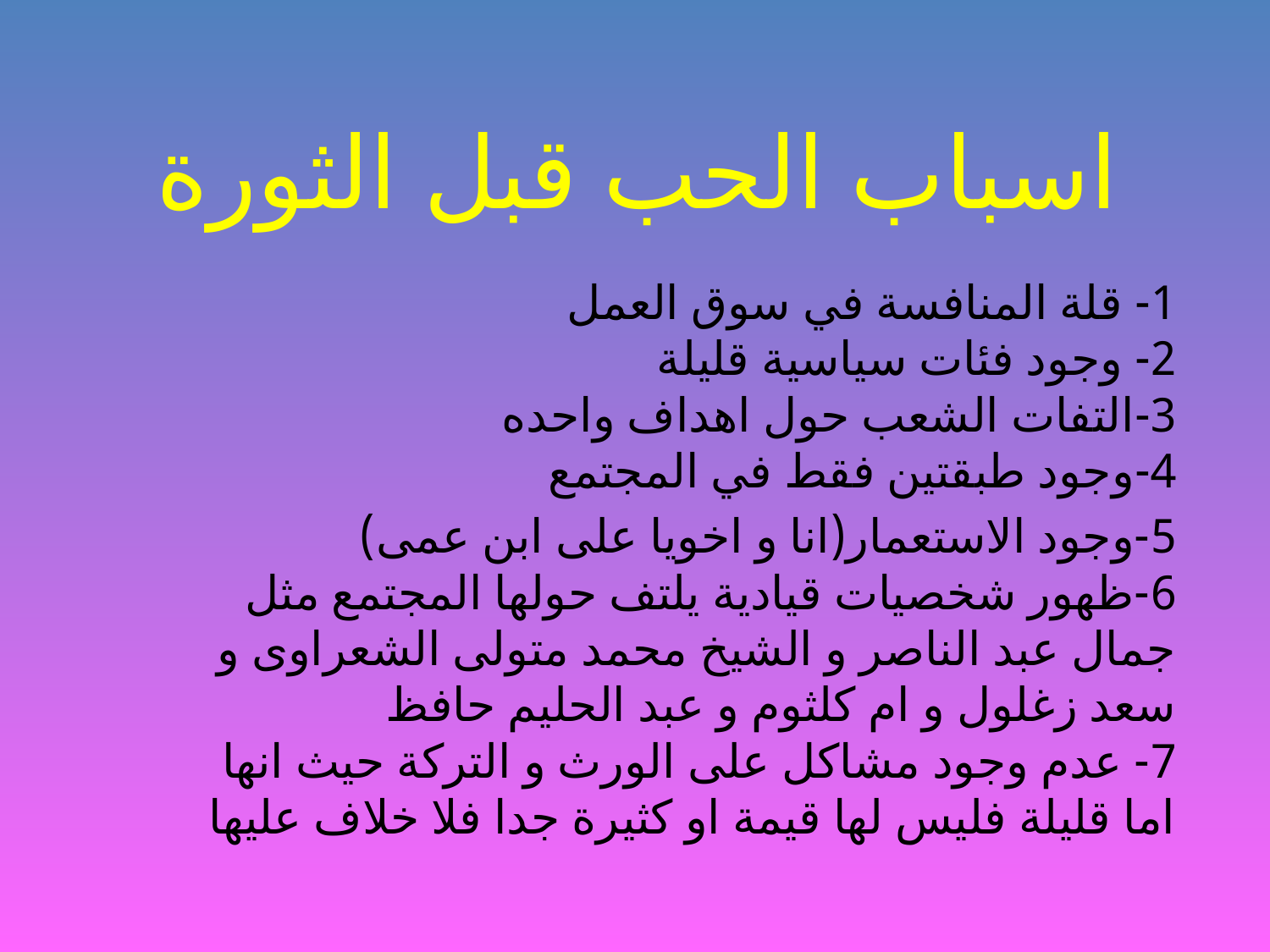

# اسباب الحب قبل الثورة
1- قلة المنافسة في سوق العمل
2- وجود فئات سياسية قليلة
3-التفات الشعب حول اهداف واحده
4-وجود طبقتين فقط في المجتمع
5-وجود الاستعمار(انا و اخويا على ابن عمى)
6-ظهور شخصيات قيادية يلتف حولها المجتمع مثل جمال عبد الناصر و الشيخ محمد متولى الشعراوى و سعد زغلول و ام كلثوم و عبد الحليم حافظ
7- عدم وجود مشاكل على الورث و التركة حيث انها اما قليلة فليس لها قيمة او كثيرة جدا فلا خلاف عليها